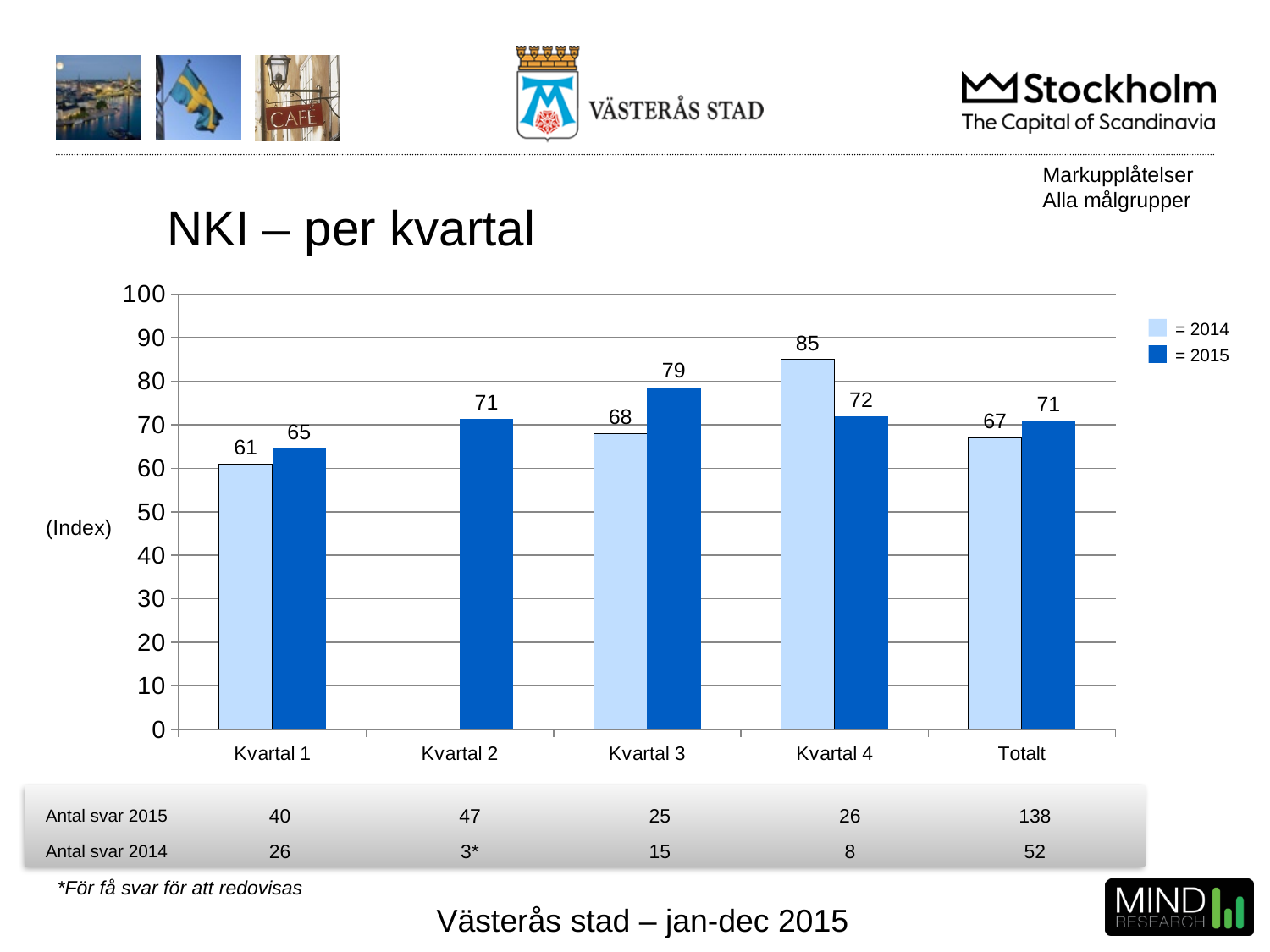

Markupplåtelser
Alla målgrupper
# NKI – per kvartal

### Chart

| Category | 2014 | 2015 |
|---|---|---|
| Kvartal 1 | 61.0 | 64.523 |
| Kvartal 2 | None | 71.296 |
| Kvartal 3 | 68.0 | 78.666 |
| Kvartal 4 | 85.0 | 72.0 |
| Totalt | 67.0 | 71.0 |
= 2014

= 2015

(Index)

| Antal svar 2015 | 40 | 47 | 25 | 26 | 138 |
| --- | --- | --- | --- | --- | --- |
| Antal svar 2014 | 26 | 3\* | 15 | 8 | 52 |
*För få svar för att redovisas